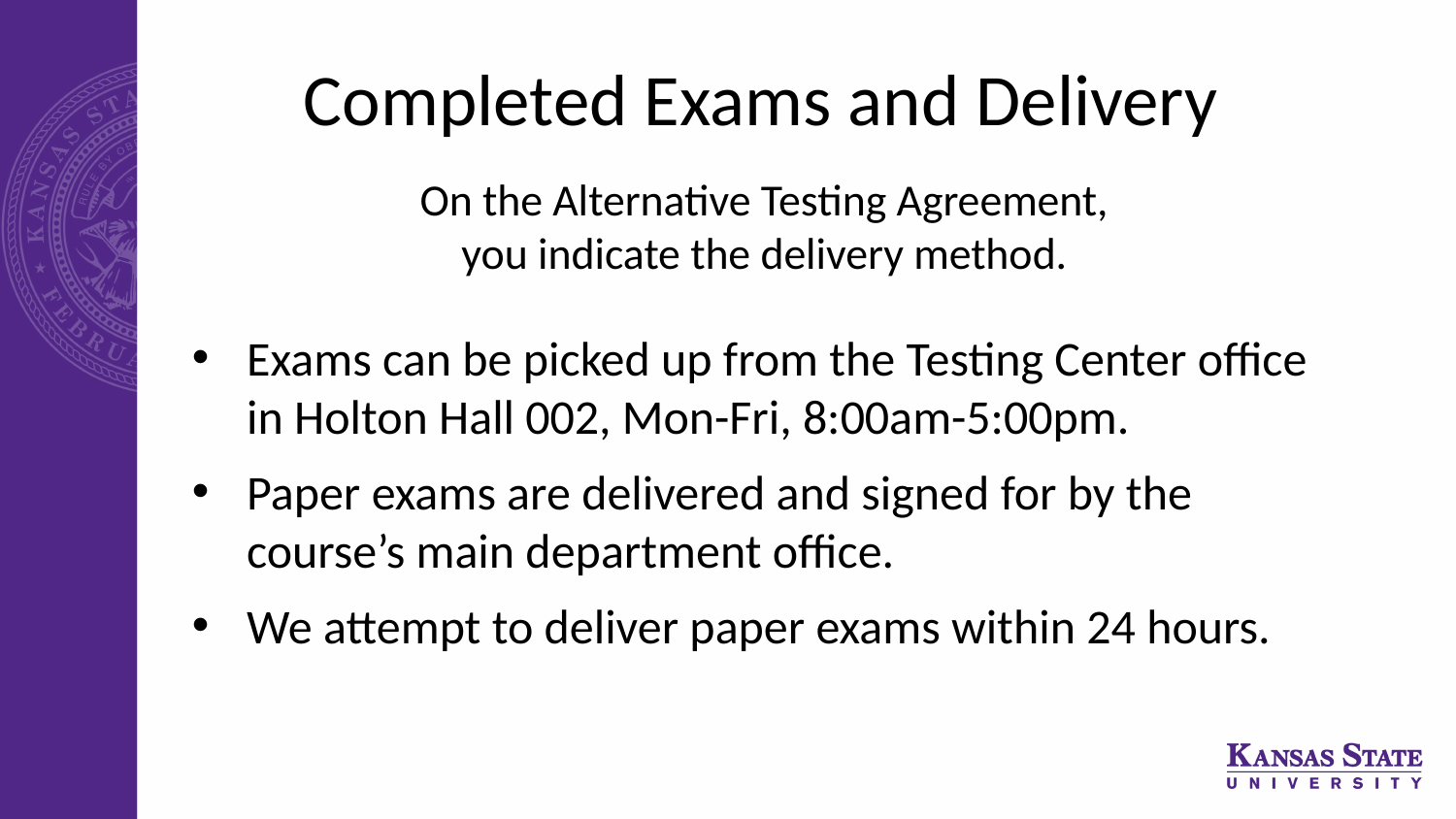

# Completed Exams and Delivery​
On the Alternative Testing Agreement,
you indicate the delivery method.
Exams can be picked up from the Testing Center office in Holton Hall 002, Mon-Fri, 8:00am-5:00pm.
Paper exams are delivered and signed for by the course’s main department office.  ​
We attempt to deliver paper exams within 24 hours.​